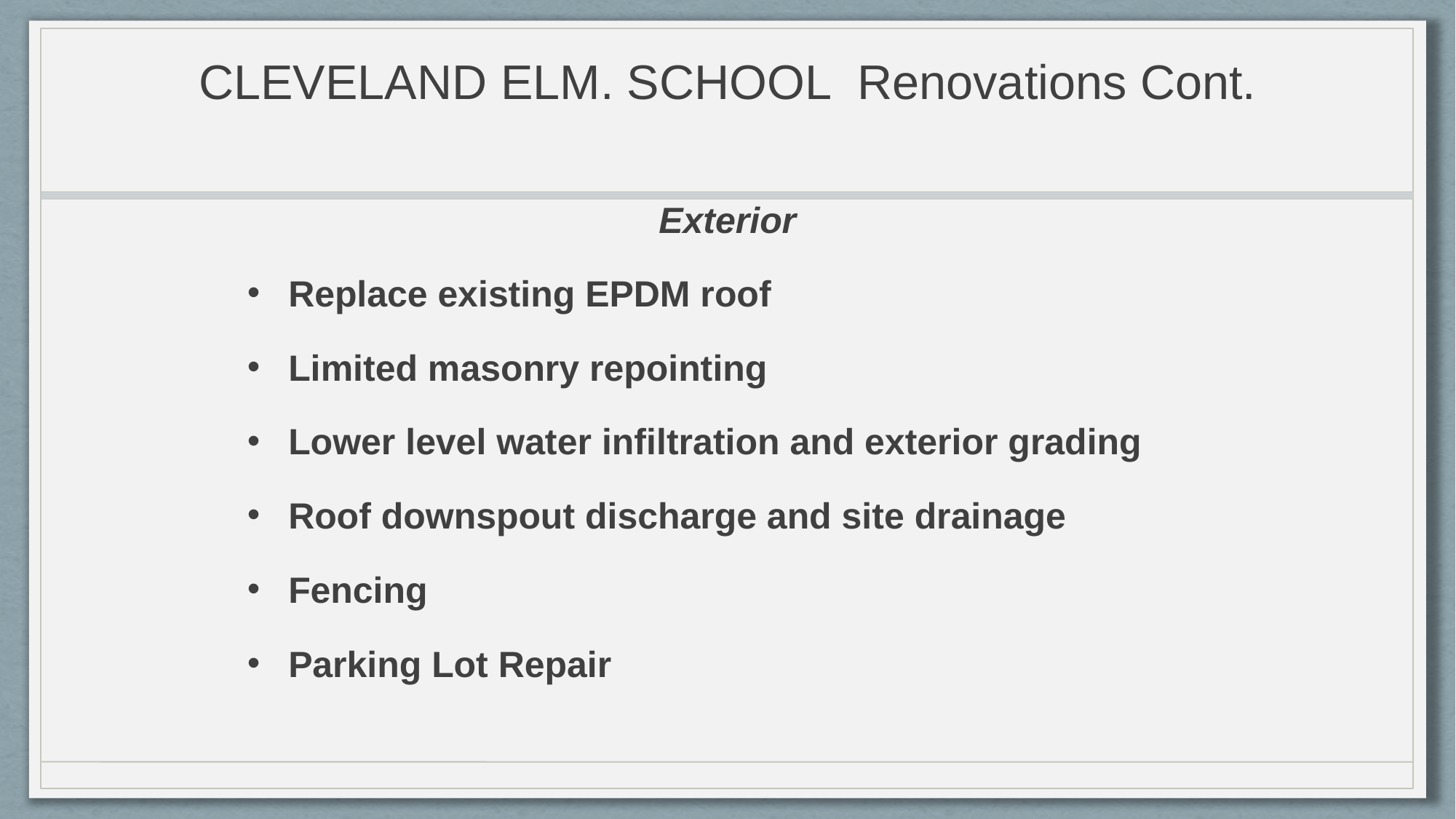

# CLEVELAND ELM. SCHOOL  Renovations Cont.
Exterior
Replace existing EPDM roof
Limited masonry repointing
Lower level water infiltration and exterior grading
Roof downspout discharge and site drainage
Fencing
Parking Lot Repair